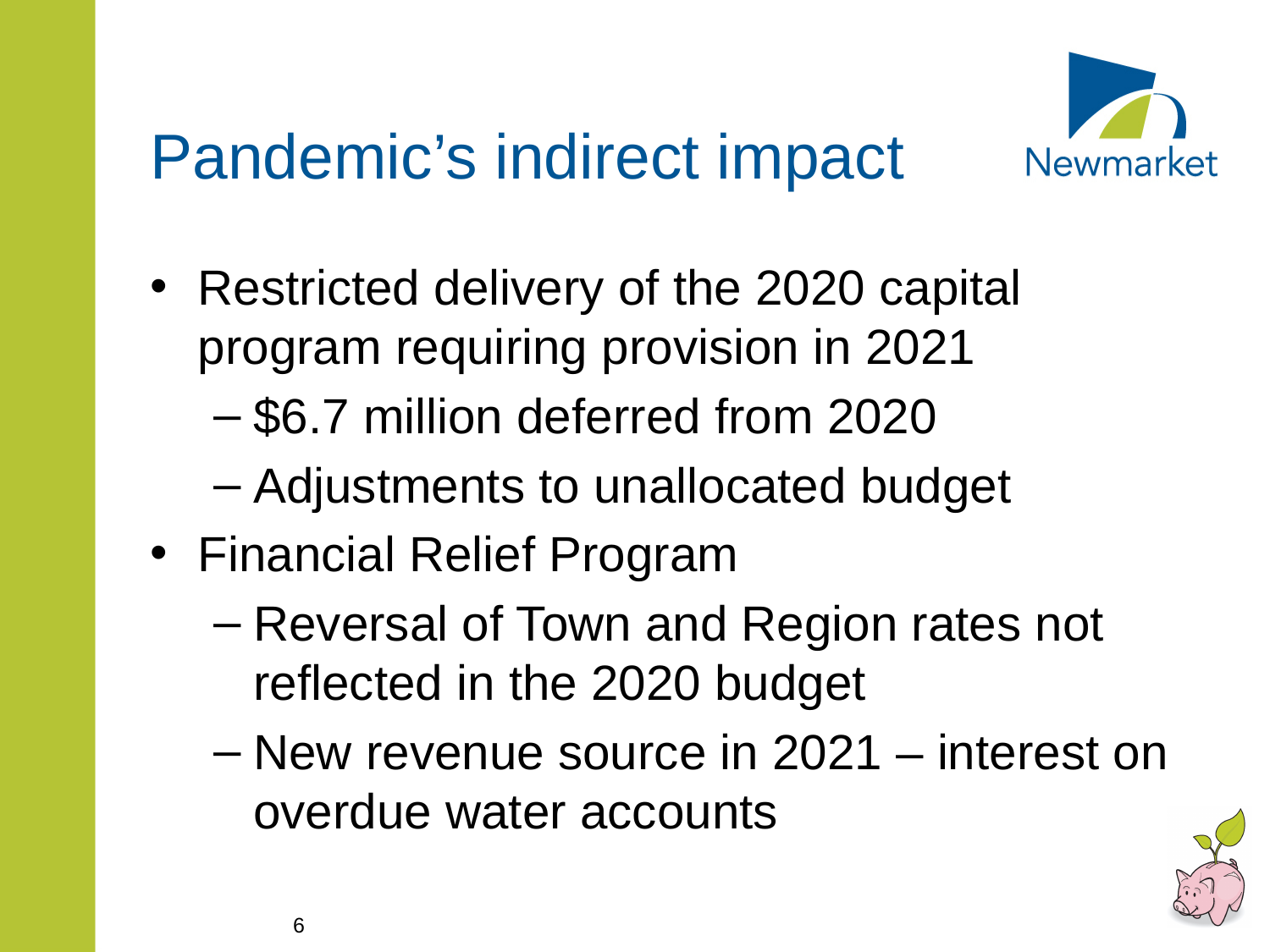

# Pandemic’s indirect impact
Restricted delivery of the 2020 capital program requiring provision in 2021
$6.7 million deferred from 2020
Adjustments to unallocated budget
Financial Relief Program
Reversal of Town and Region rates not reflected in the 2020 budget
New revenue source in 2021 – interest on overdue water accounts

6